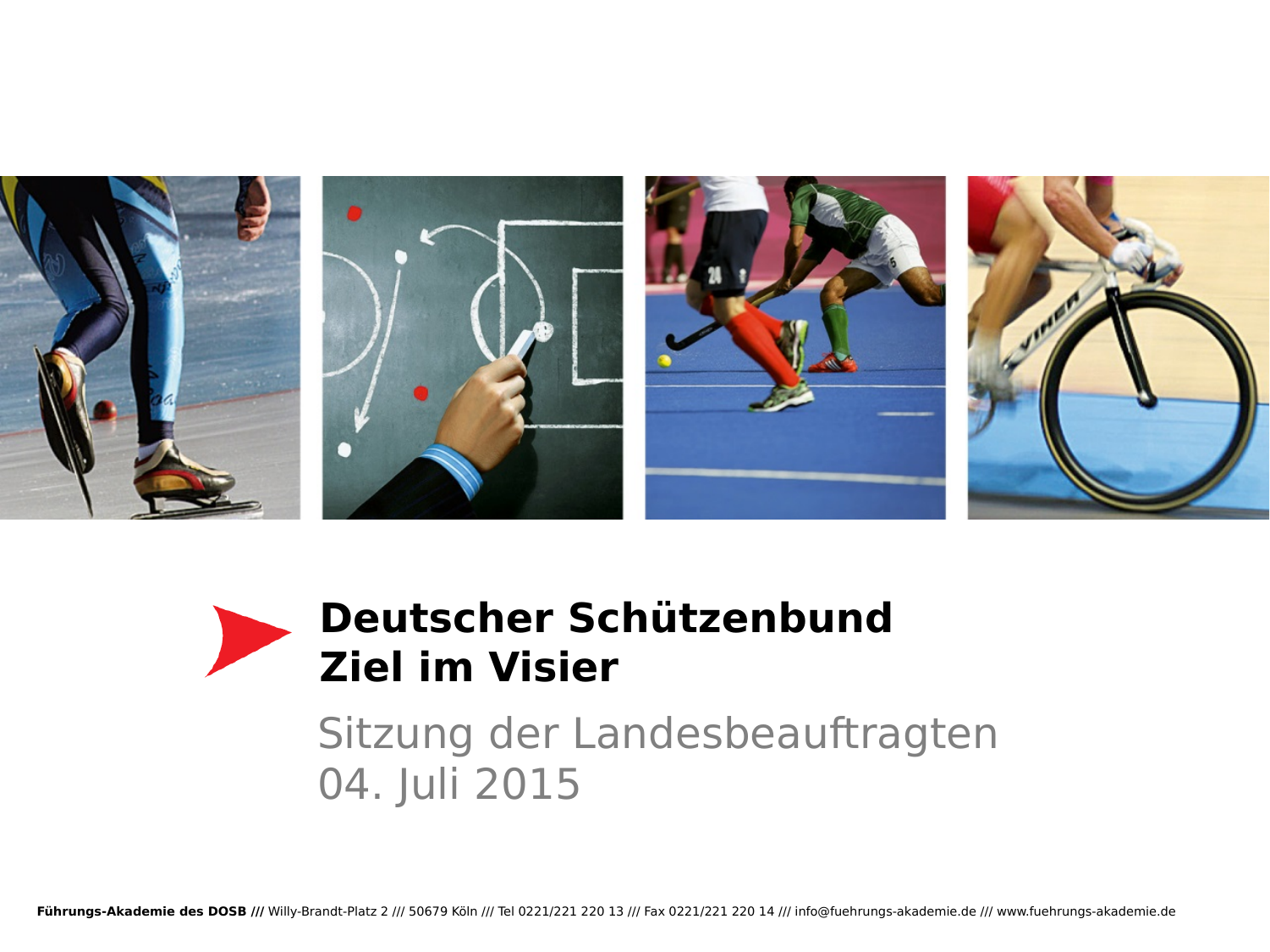

# Deutscher Schützenbund Ziel im Visier
Sitzung der Landesbeauftragten
04. Juli 2015